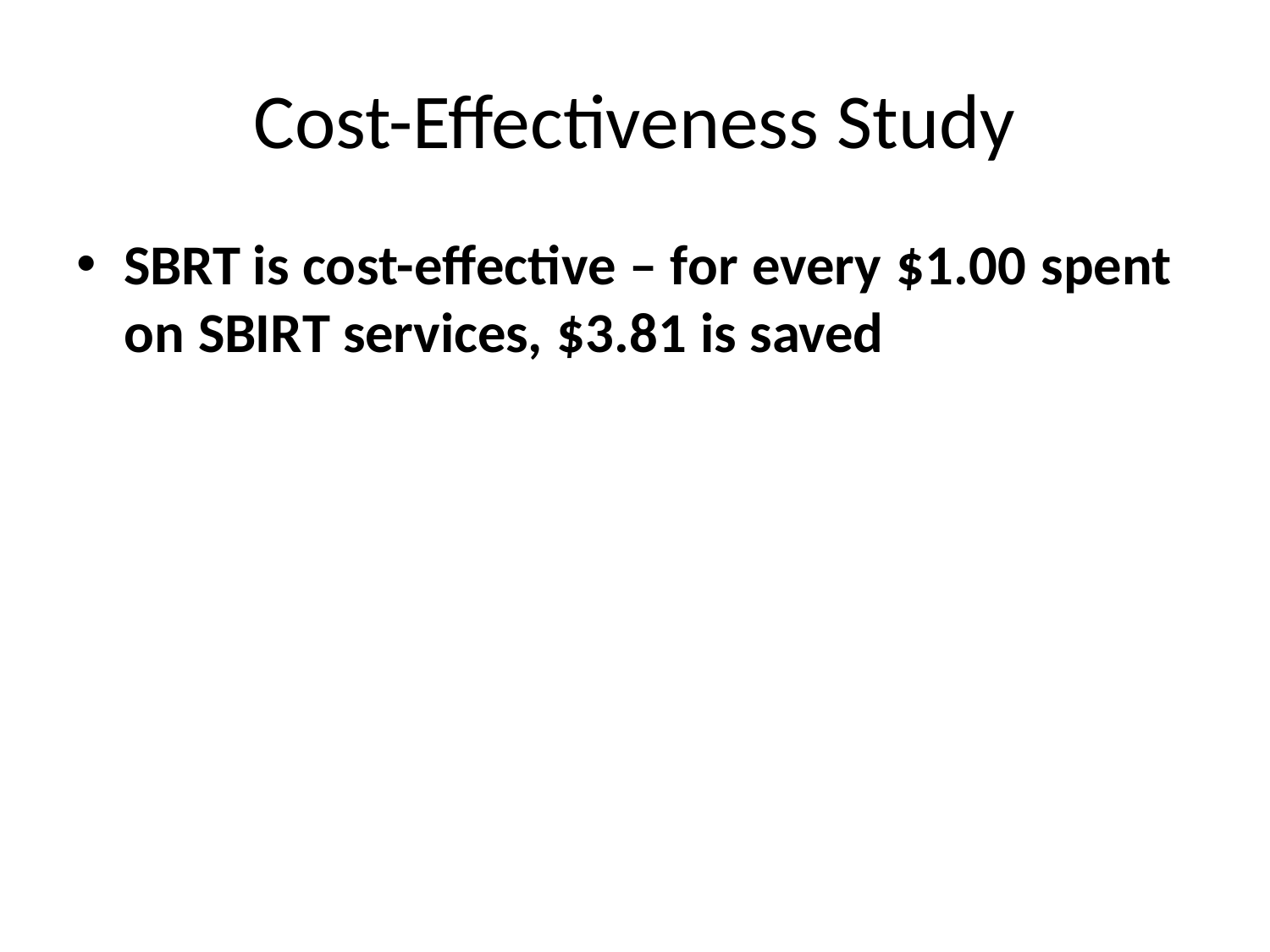

# Cost-Effectiveness Study
SBRT is cost-effective – for every $1.00 spent on SBIRT services, $3.81 is saved